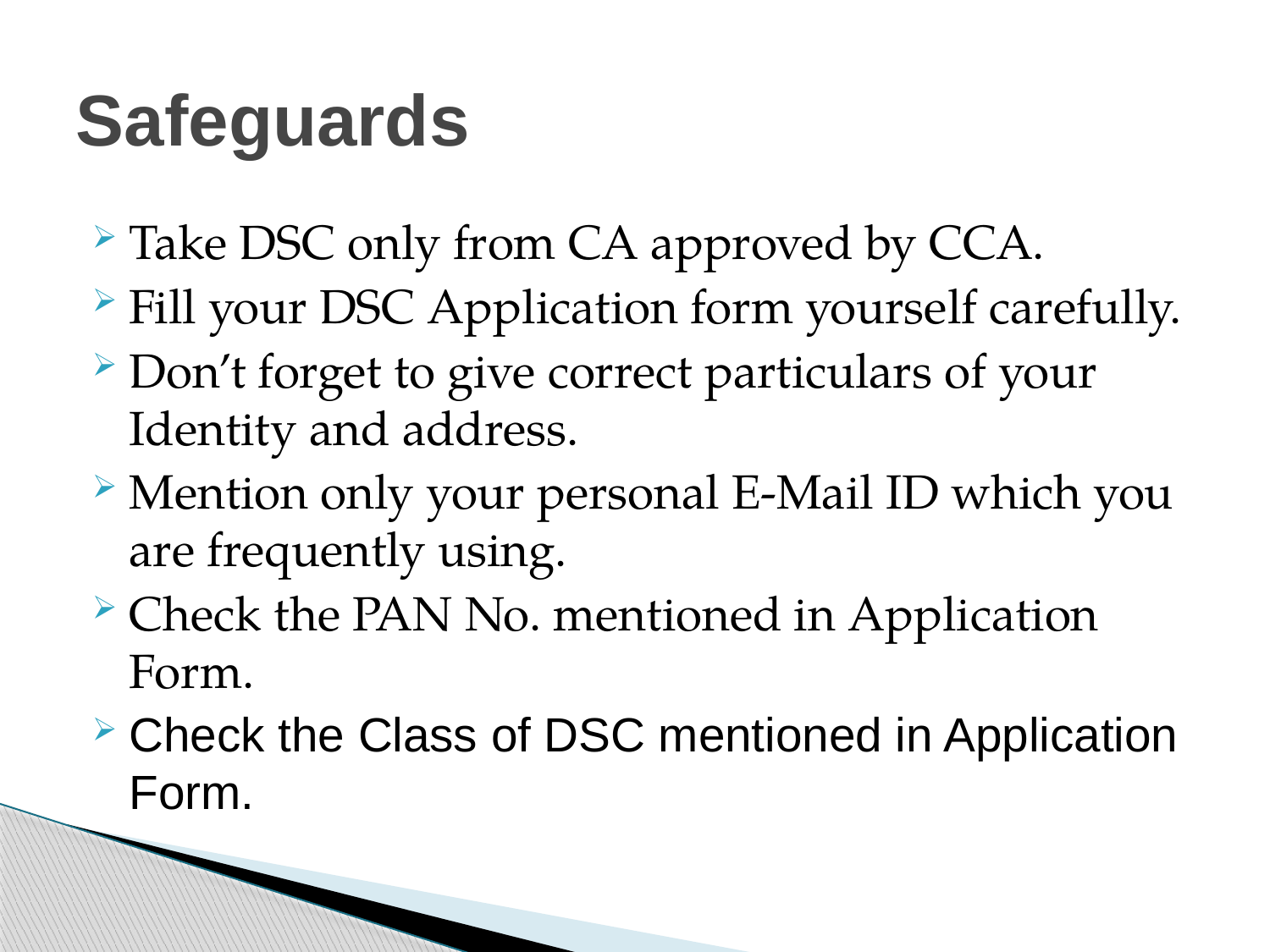

# Safeguards
Take DSC only from CA approved by CCA.
Fill your DSC Application form yourself carefully.
Don’t forget to give correct particulars of your Identity and address.
Mention only your personal E-Mail ID which you are frequently using.
Check the PAN No. mentioned in Application Form.
Check the Class of DSC mentioned in Application Form.